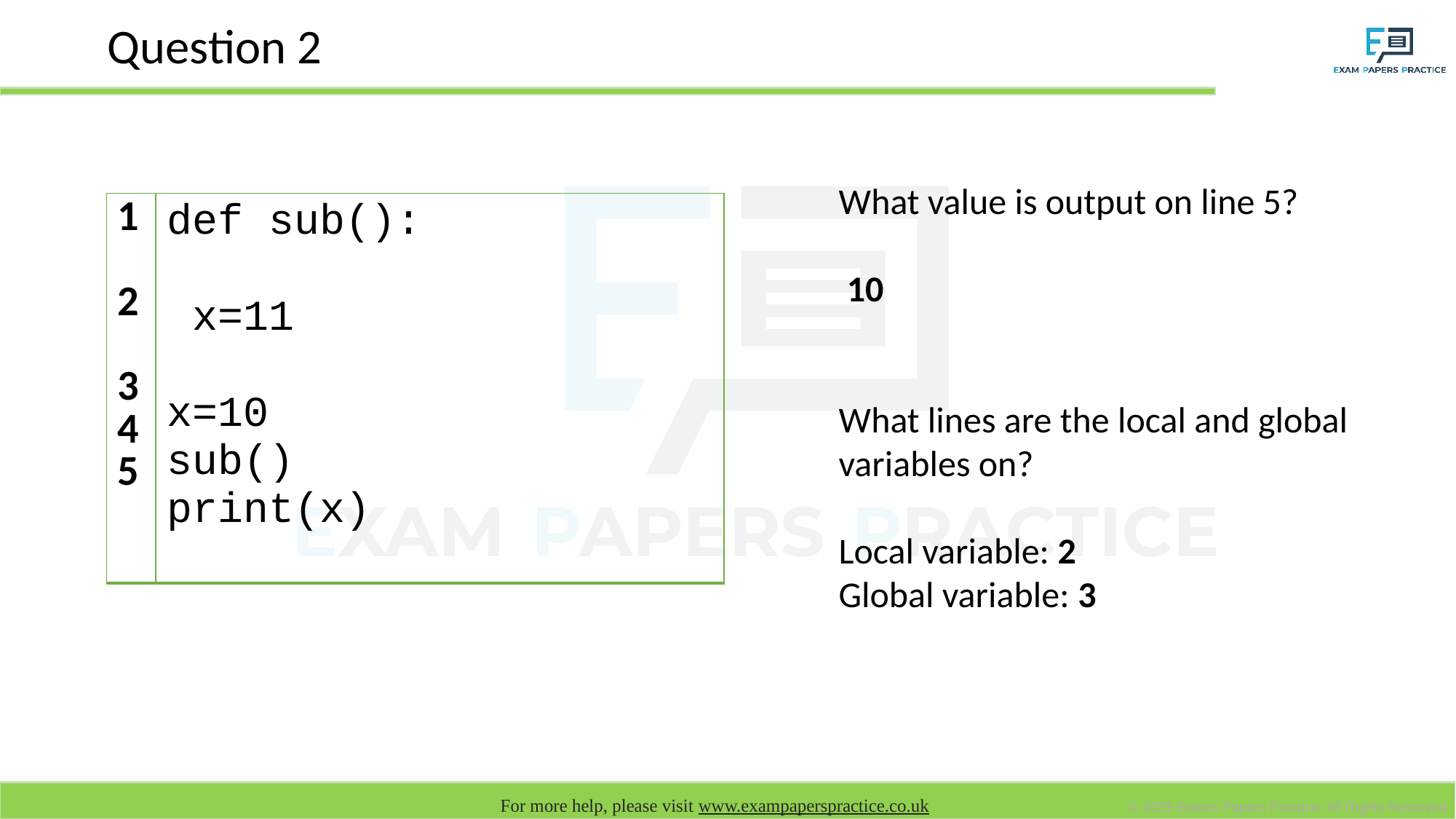

# Question 2
What value is output on line 5?

 10

What lines are the local and global variables on?

Local variable: 2
Global variable: 3
| 1 2 3 4 5 | def sub(): x=11 x=10 sub() print(x) |
| --- | --- |